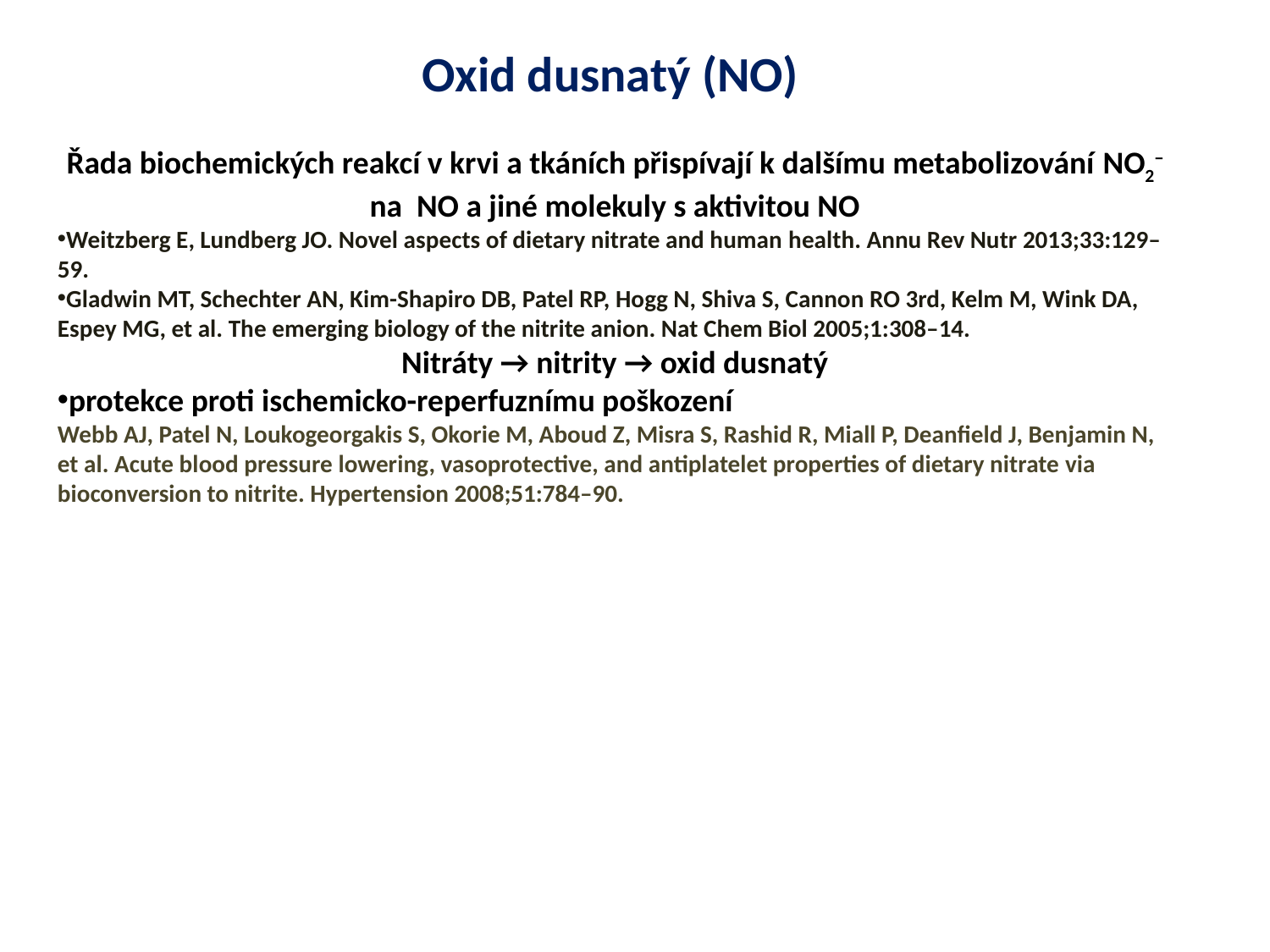

Oxid dusnatý (NO)
Řada biochemických reakcí v krvi a tkáních přispívají k dalšímu metabolizování NO2− na  NO a jiné molekuly s aktivitou NO
Weitzberg E, Lundberg JO. Novel aspects of dietary nitrate and human health. Annu Rev Nutr 2013;33:129–59.
Gladwin MT, Schechter AN, Kim-Shapiro DB, Patel RP, Hogg N, Shiva S, Cannon RO 3rd, Kelm M, Wink DA, Espey MG, et al. The emerging biology of the nitrite anion. Nat Chem Biol 2005;1:308–14.
Nitráty → nitrity → oxid dusnatý
protekce proti ischemicko-reperfuznímu poškození
Webb AJ, Patel N, Loukogeorgakis S, Okorie M, Aboud Z, Misra S, Rashid R, Miall P, Deanfield J, Benjamin N, et al. Acute blood pressure lowering, vasoprotective, and antiplatelet properties of dietary nitrate via bioconversion to nitrite. Hypertension 2008;51:784–90.